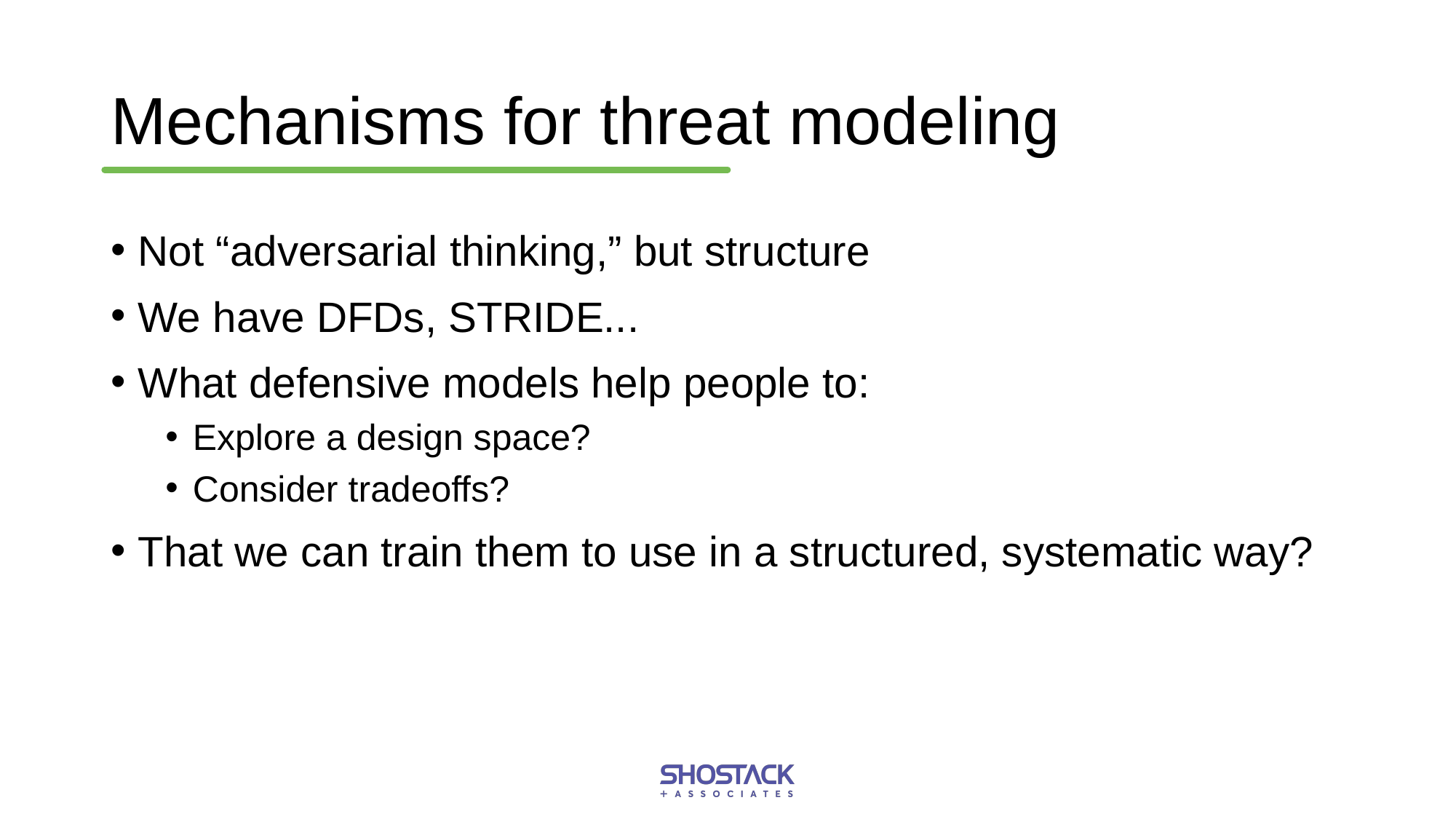

# Mechanisms for threat modeling
Not “adversarial thinking,” but structure
We have DFDs, STRIDE...
What defensive models help people to:
Explore a design space?
Consider tradeoffs?
That we can train them to use in a structured, systematic way?